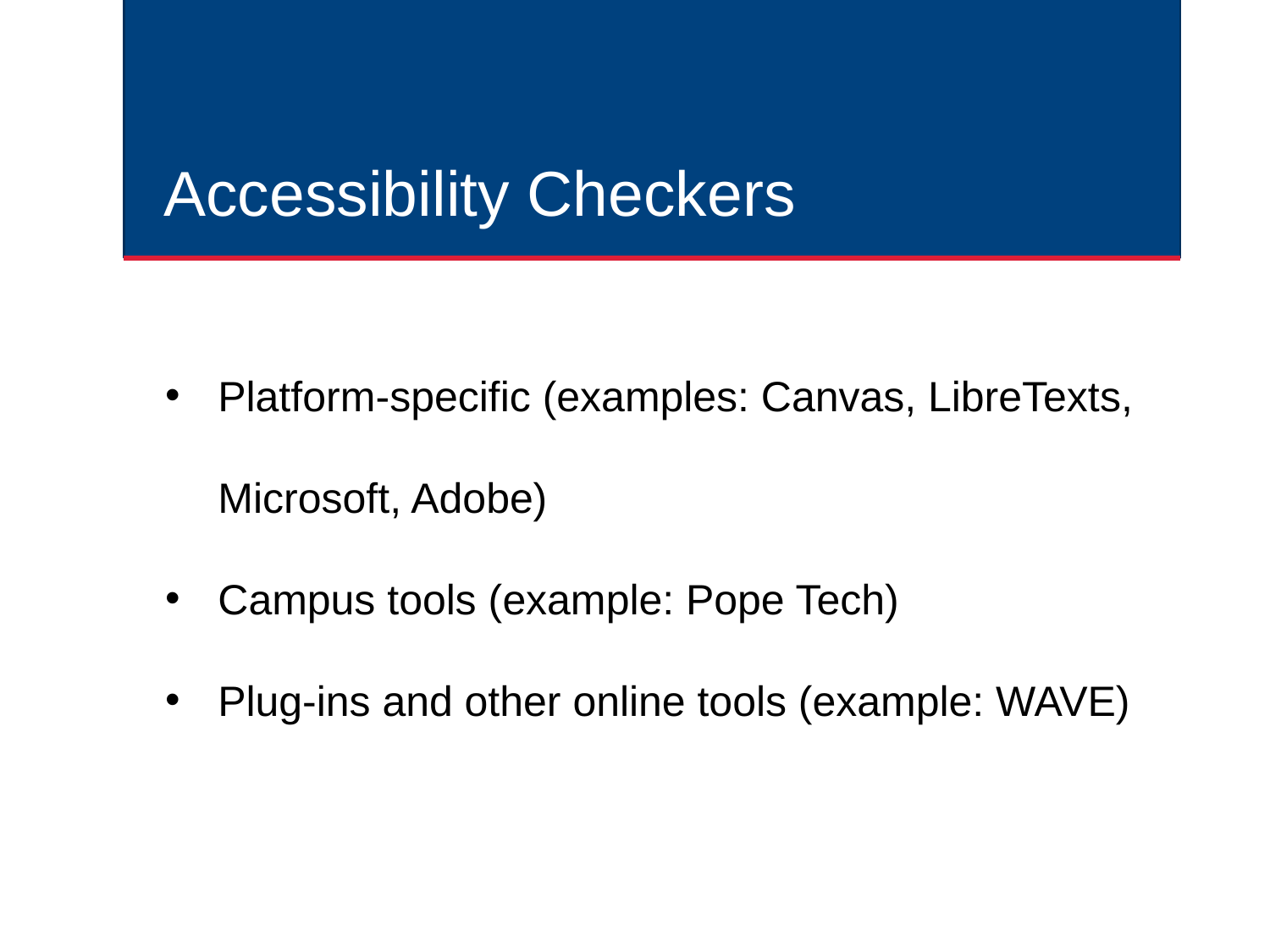

# Accessibility Checkers
Platform-specific (examples: Canvas, LibreTexts, Microsoft, Adobe)
Campus tools (example: Pope Tech)
Plug-ins and other online tools (example: WAVE)